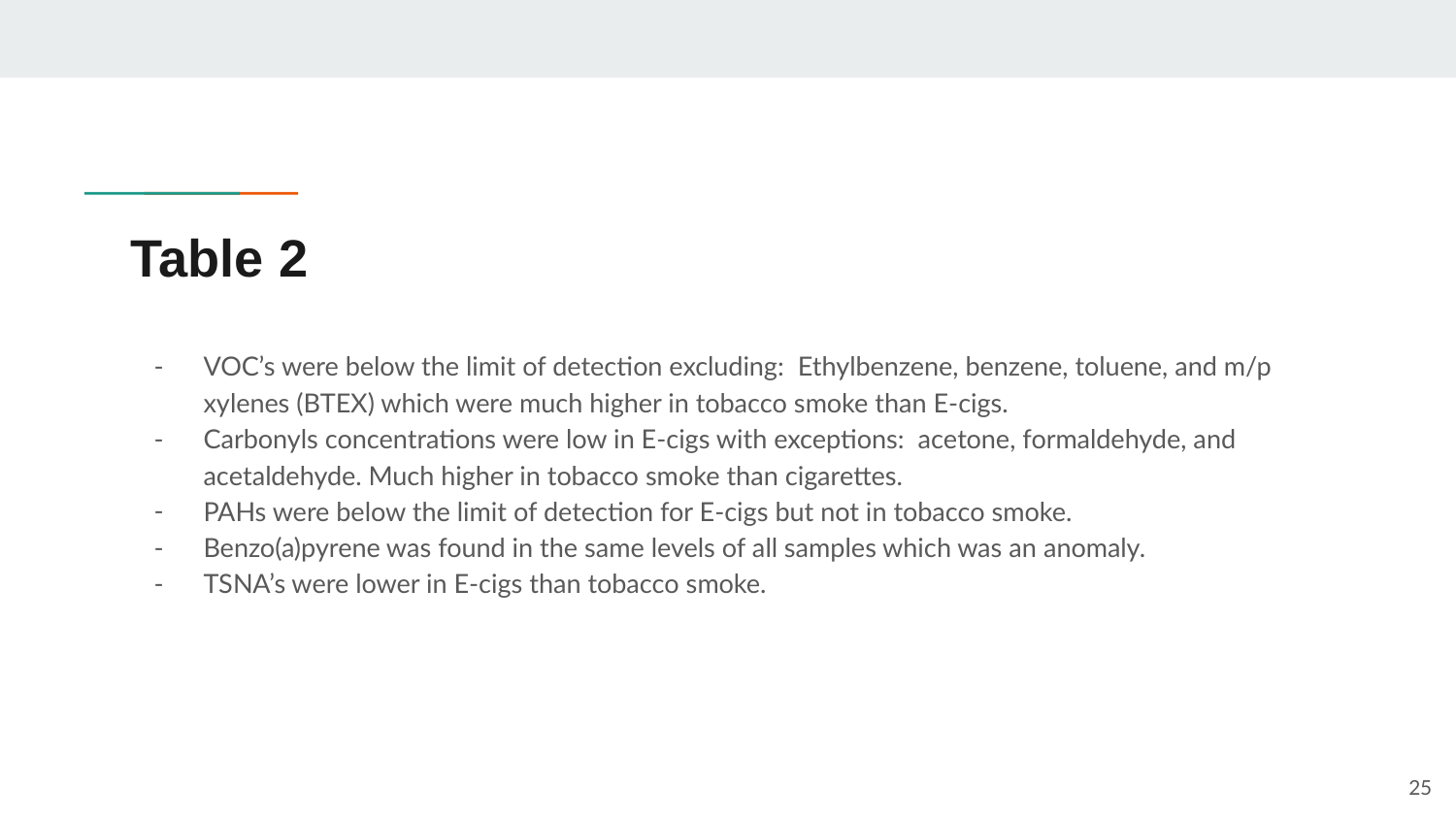

# Table 2
VOC’s were below the limit of detection excluding:  Ethylbenzene, benzene, toluene, and m/p xylenes (BTEX) which were much higher in tobacco smoke than E-cigs.
Carbonyls concentrations were low in E-cigs with exceptions:  acetone, formaldehyde, and acetaldehyde. Much higher in tobacco smoke than cigarettes.
PAHs were below the limit of detection for E-cigs but not in tobacco smoke.
Benzo(a)pyrene was found in the same levels of all samples which was an anomaly.
TSNA’s were lower in E-cigs than tobacco smoke.
25